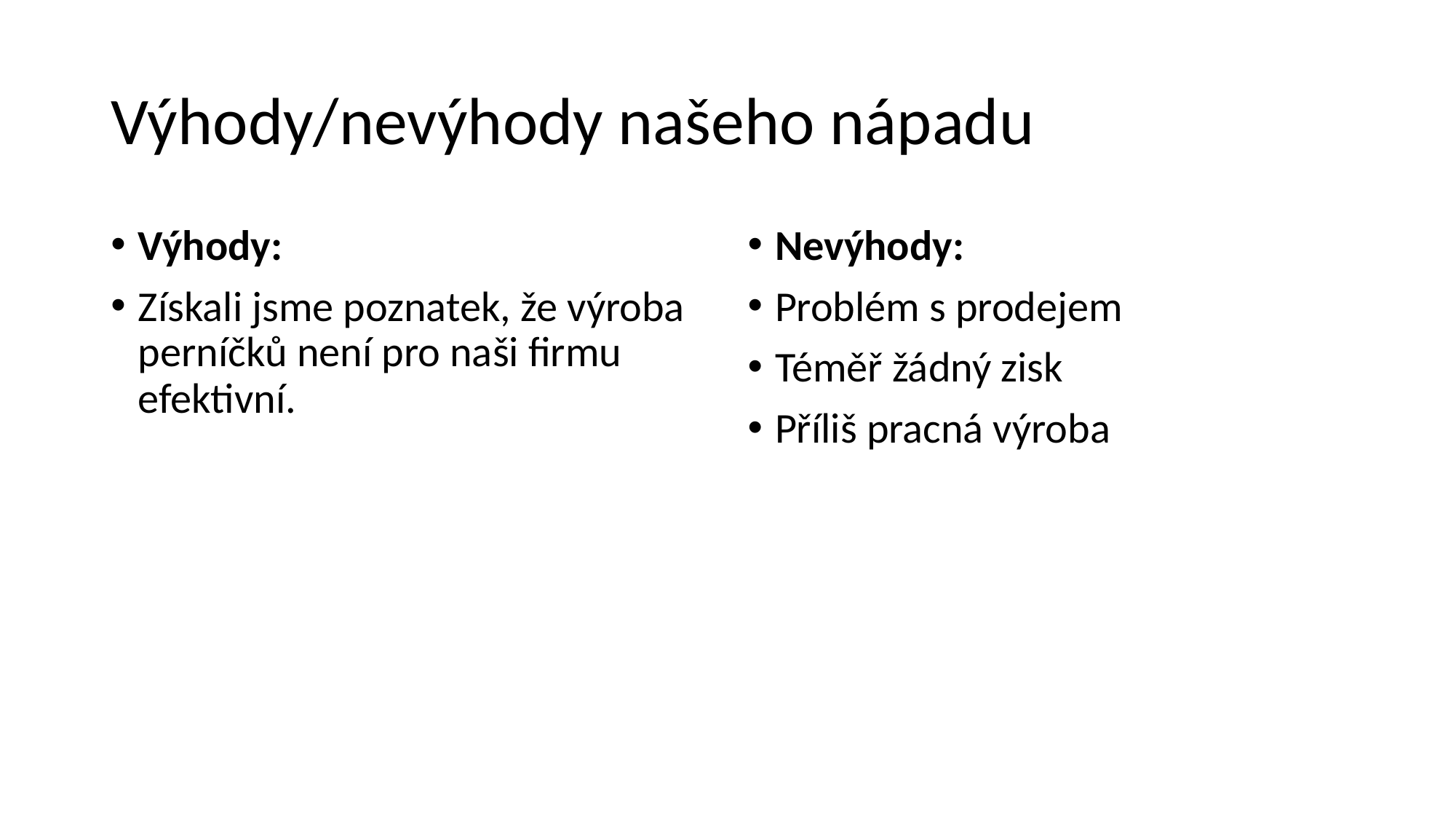

# Výhody/nevýhody našeho nápadu
Výhody:
Získali jsme poznatek, že výroba perníčků není pro naši firmu efektivní.
Nevýhody:
Problém s prodejem
Téměř žádný zisk
Příliš pracná výroba